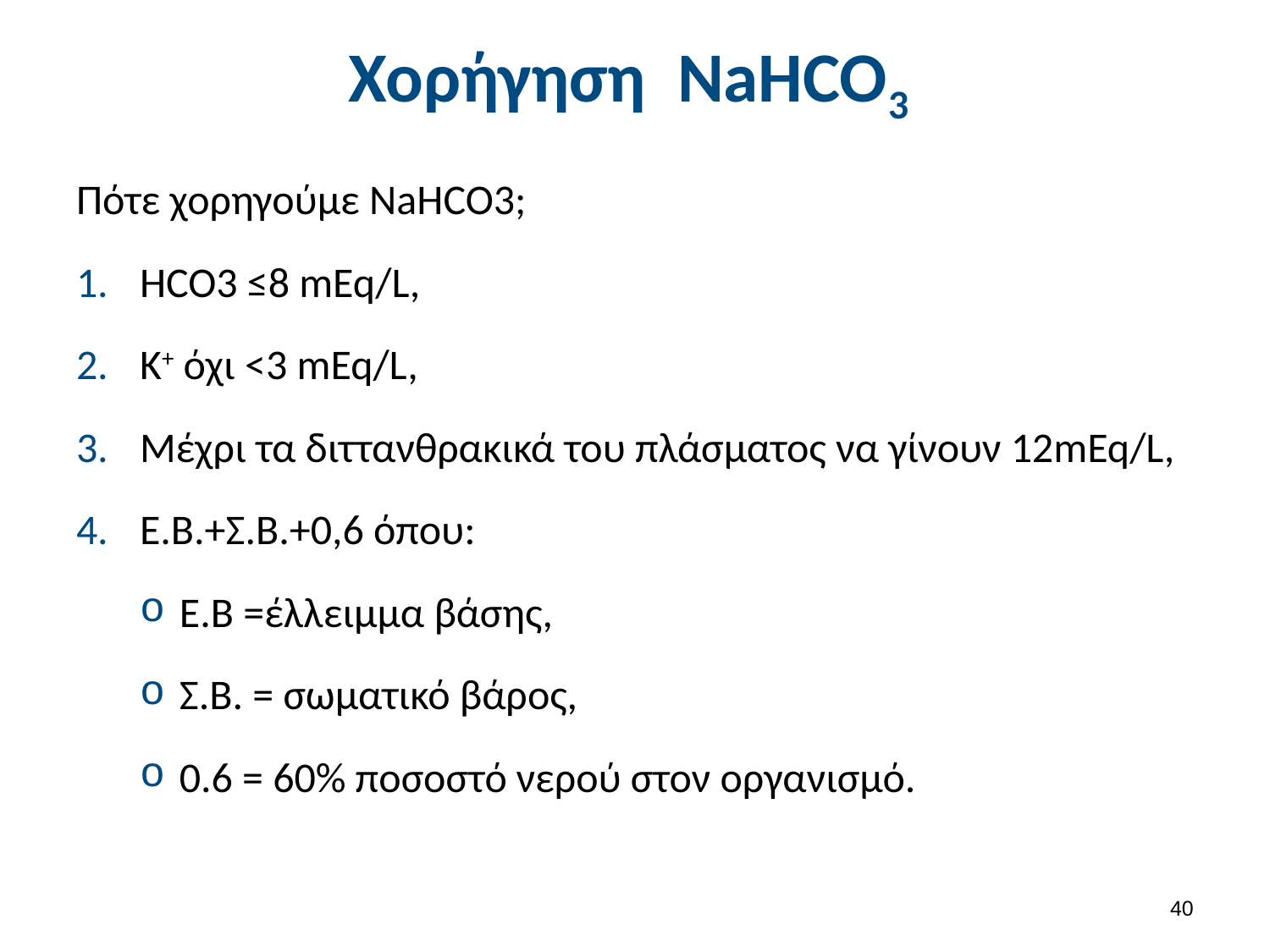

# Χορήγηση  NaHCO3
Πότε χορηγούμε NaHCO3;
HCO3 ≤8 mEq/L,
K+ όχι <3 mEq/L,
Μέχρι τα διττανθρακικά του πλάσματος να γίνουν 12mEq/L,
Ε.Β.+Σ.Β.+0,6 όπου:
Ε.Β =έλλειμμα βάσης,
Σ.Β. = σωματικό βάρος,
0.6 = 60% ποσοστό νερού στον οργανισμό.
40